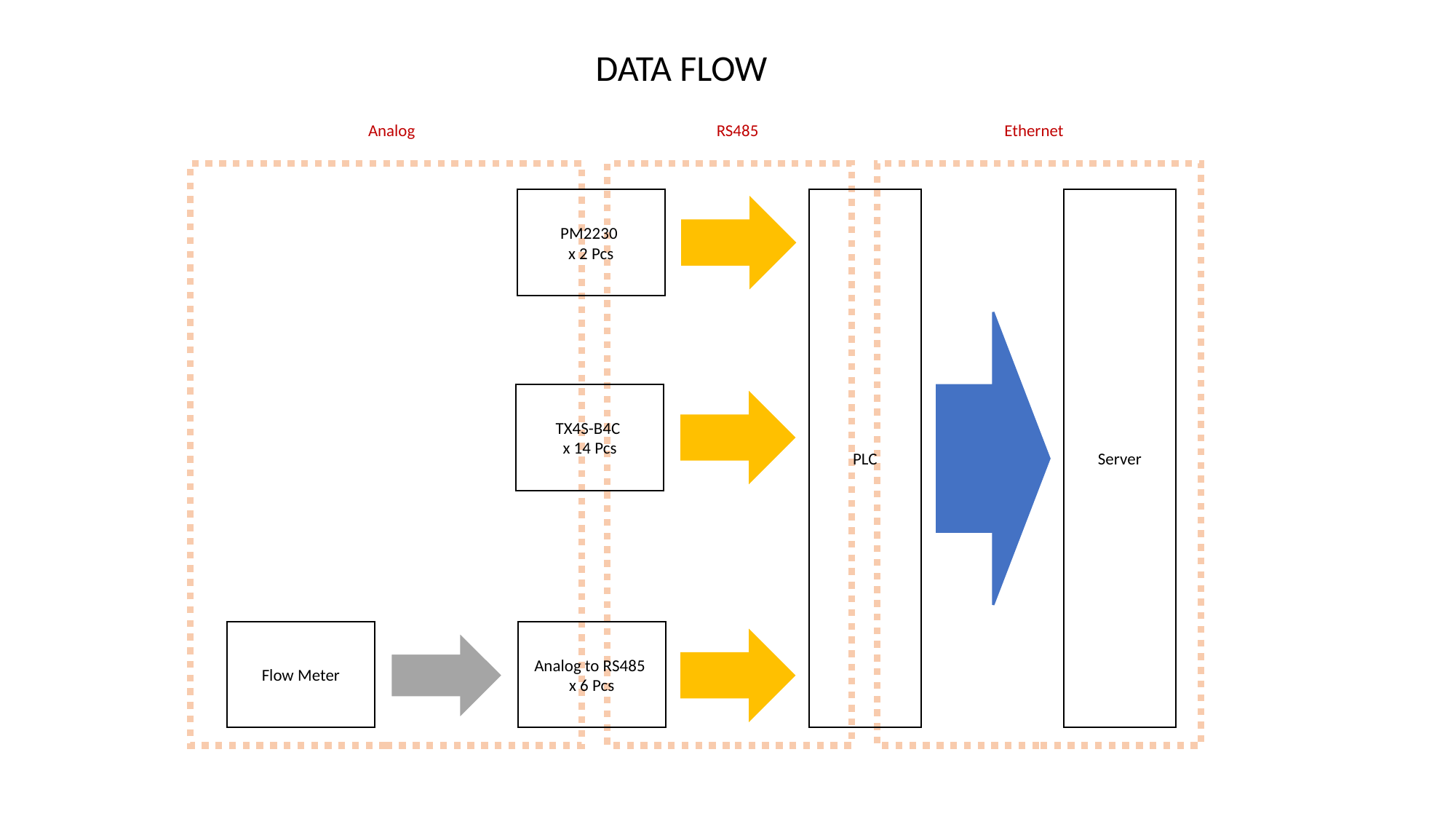

DATA FLOW
Analog
RS485
Ethernet

PM2230
x 2 Pcs
PLC
Server

TX4S-B4C
x 14 Pcs

Analog to RS485
x 6 Pcs
Flow Meter